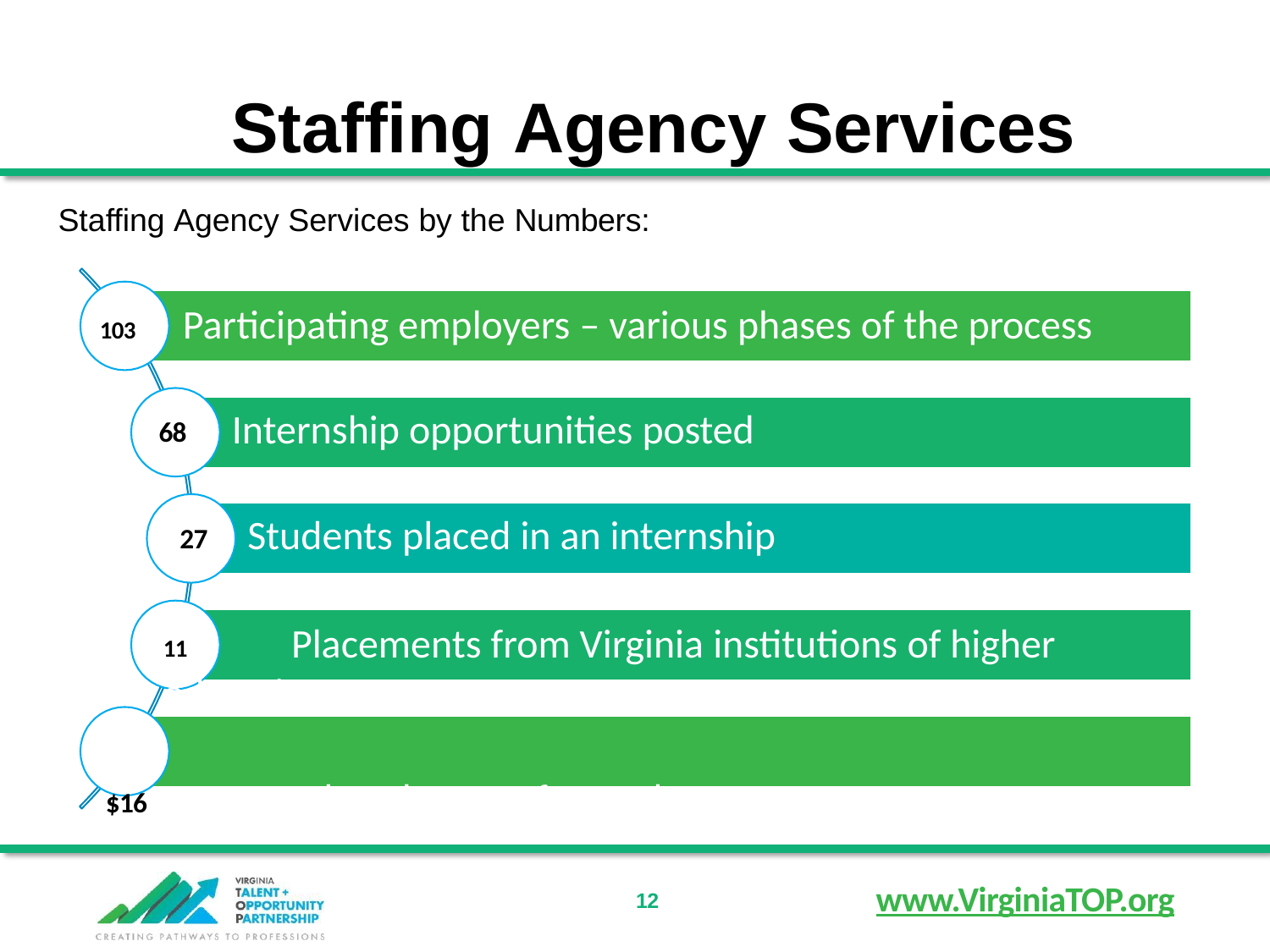

# Staffing Agency Services
Staffing Agency Services by the Numbers:

103	Participating employers – various phases of the process

Internship opportunities posted
68

Students placed in an internship
27
11	Placements from Virginia institutions of higher education

$16	Average hourly wage for students
www.VirginiaTOP.org
12